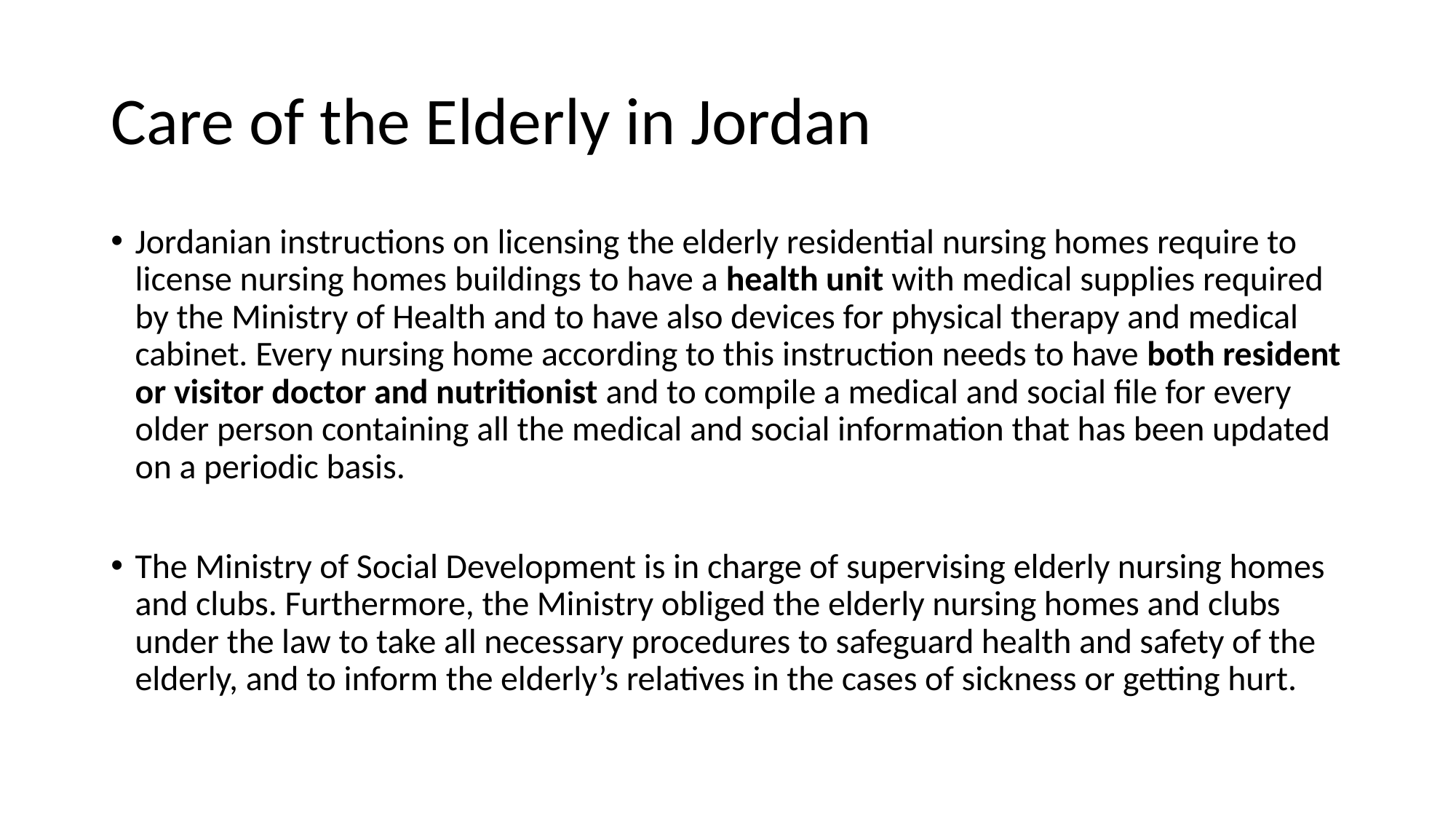

# Care of the Elderly in Jordan
Jordanian instructions on licensing the elderly residential nursing homes require to license nursing homes buildings to have a health unit with medical supplies required by the Ministry of Health and to have also devices for physical therapy and medical cabinet. Every nursing home according to this instruction needs to have both resident or visitor doctor and nutritionist and to compile a medical and social file for every older person containing all the medical and social information that has been updated on a periodic basis.

The Ministry of Social Development is in charge of supervising elderly nursing homes and clubs. Furthermore, the Ministry obliged the elderly nursing homes and clubs under the law to take all necessary procedures to safeguard health and safety of the elderly, and to inform the elderly’s relatives in the cases of sickness or getting hurt.